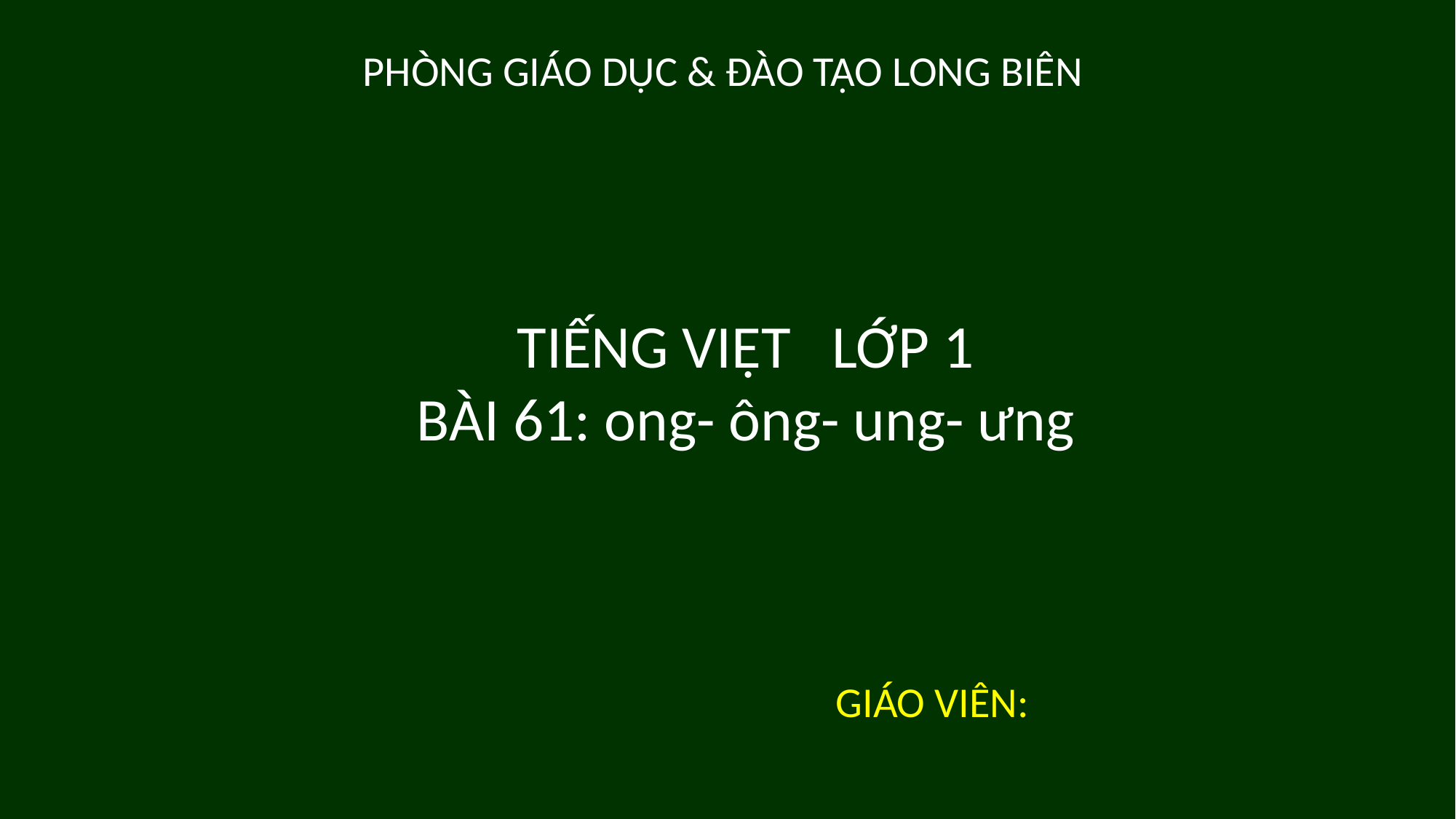

PHÒNG GIÁO DỤC & ĐÀO TẠO LONG BIÊN
TIẾNG VIỆT   LỚP 1
BÀI 61: ong- ông- ung- ưng
GIÁO VIÊN: